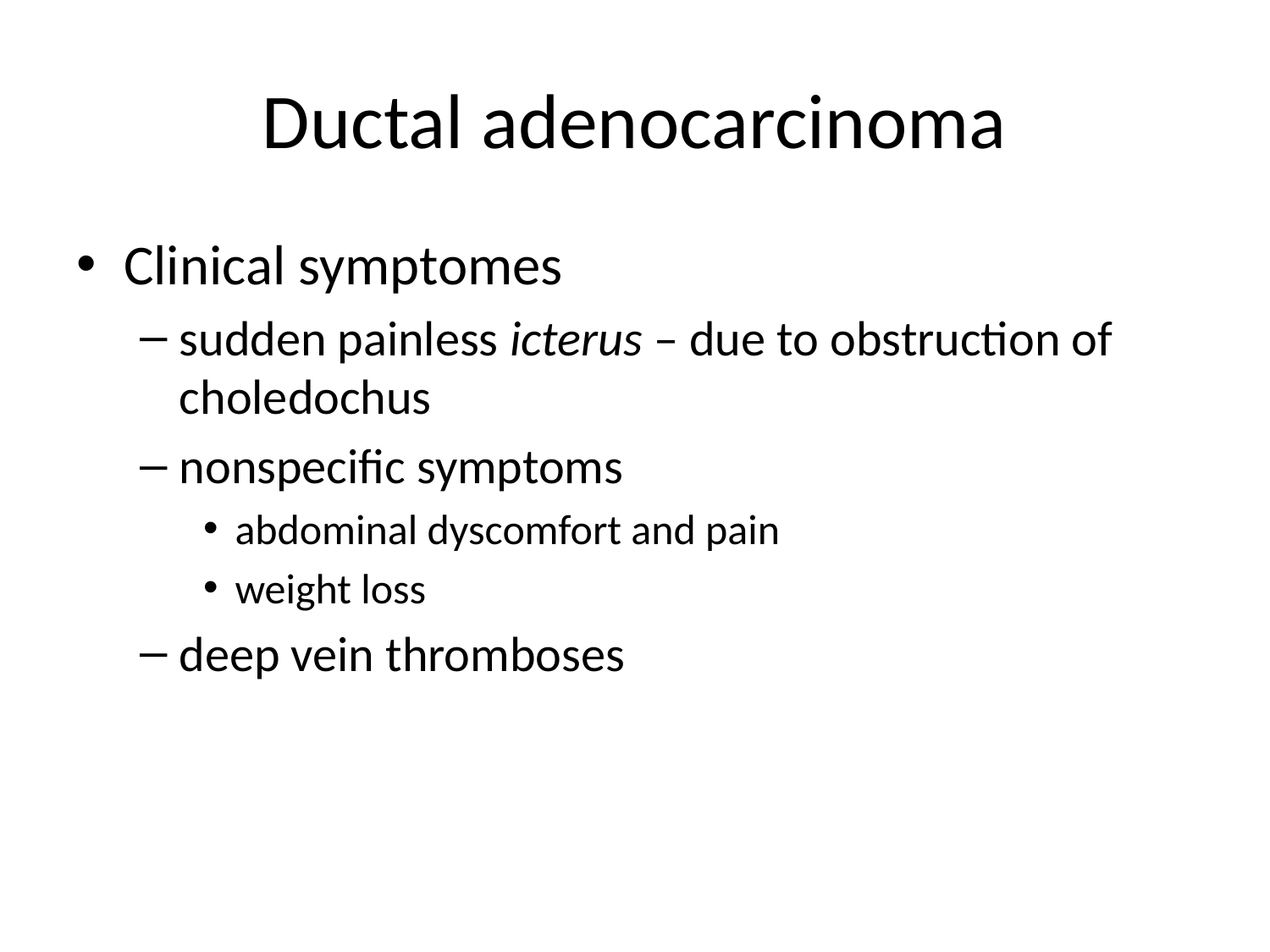

# Ductal adenocarcinoma
Clinical symptomes
sudden painless icterus – due to obstruction of choledochus
nonspecific symptoms
abdominal dyscomfort and pain
weight loss
deep vein thromboses